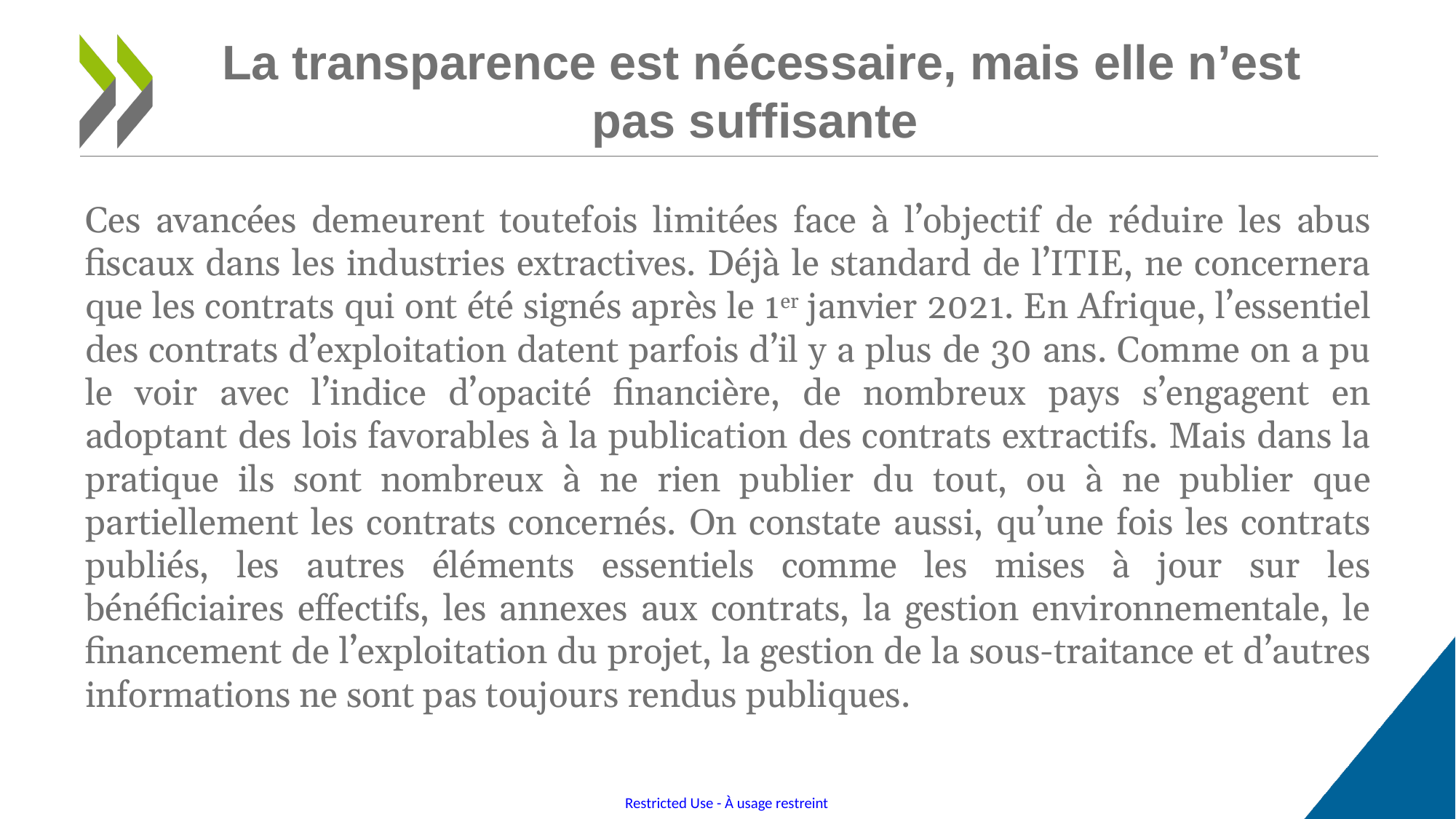

# La transparence est nécessaire, mais elle n’est pas suffisante
Ces avancées demeurent toutefois limitées face à l’objectif de réduire les abus fiscaux dans les industries extractives. Déjà le standard de l’ITIE, ne concernera que les contrats qui ont été signés après le 1er janvier 2021. En Afrique, l’essentiel des contrats d’exploitation datent parfois d’il y a plus de 30 ans. Comme on a pu le voir avec l’indice d’opacité financière, de nombreux pays s’engagent en adoptant des lois favorables à la publication des contrats extractifs. Mais dans la pratique ils sont nombreux à ne rien publier du tout, ou à ne publier que partiellement les contrats concernés. On constate aussi, qu’une fois les contrats publiés, les autres éléments essentiels comme les mises à jour sur les bénéficiaires effectifs, les annexes aux contrats, la gestion environnementale, le financement de l’exploitation du projet, la gestion de la sous-traitance et d’autres informations ne sont pas toujours rendus publiques.